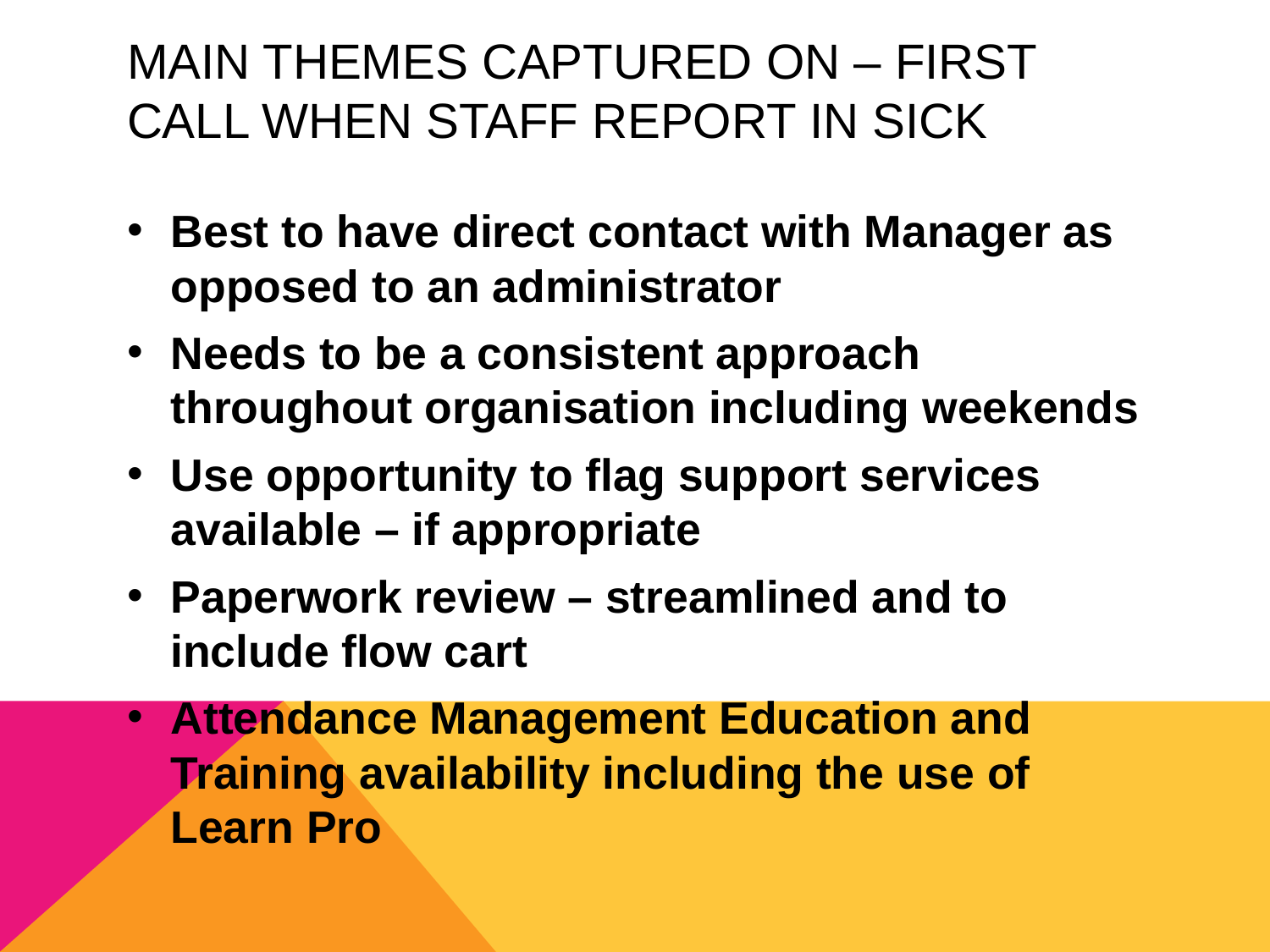

# Main themes captured on – First Call When Staff Report in Sick
Best to have direct contact with Manager as opposed to an administrator
Needs to be a consistent approach throughout organisation including weekends
Use opportunity to flag support services available – if appropriate
Paperwork review – streamlined and to include flow cart
Attendance Management Education and Training availability including the use of Learn Pro